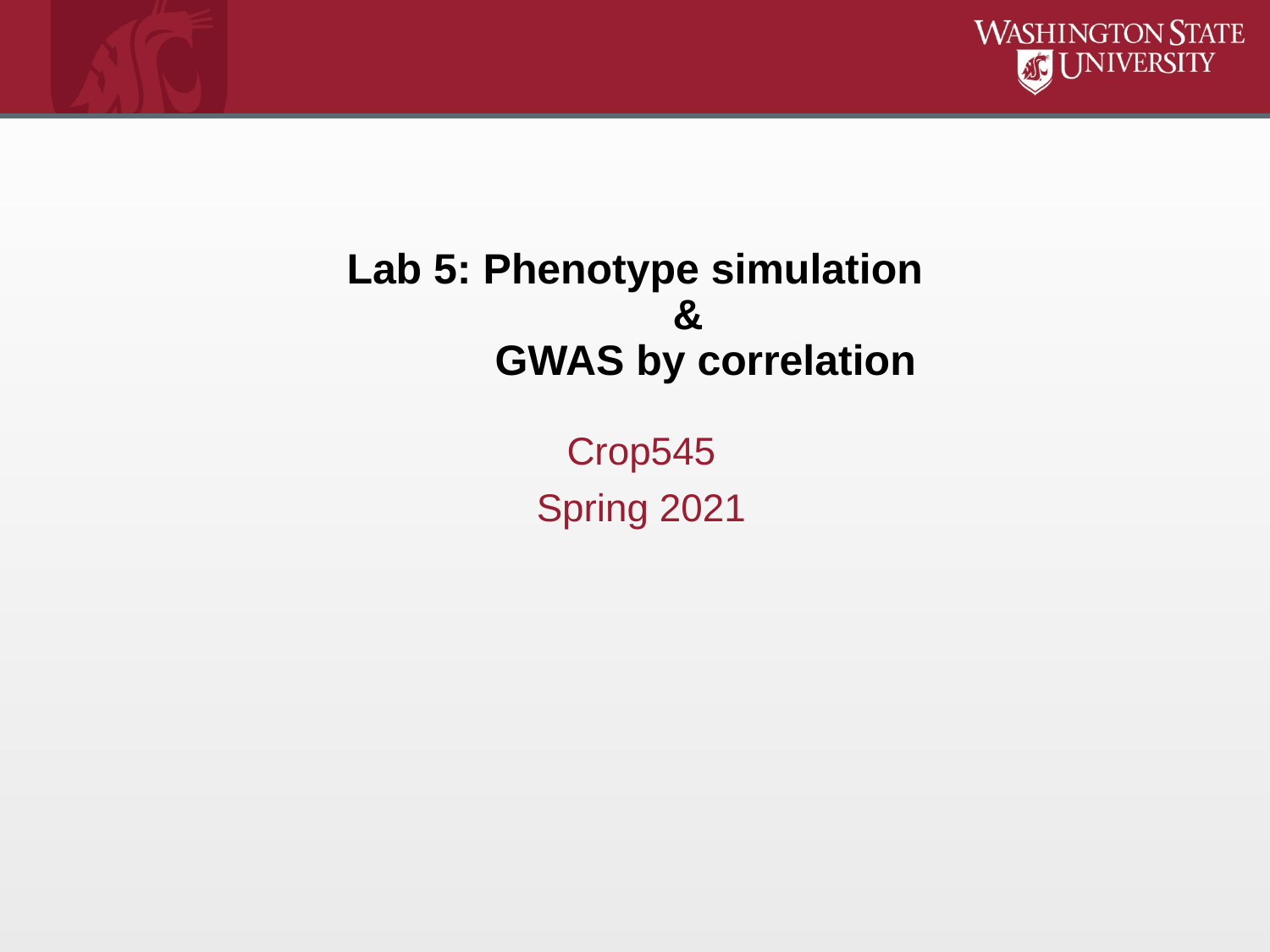

# Lab 5: Phenotype simulation & GWAS by correlation
Crop545
Spring 2021